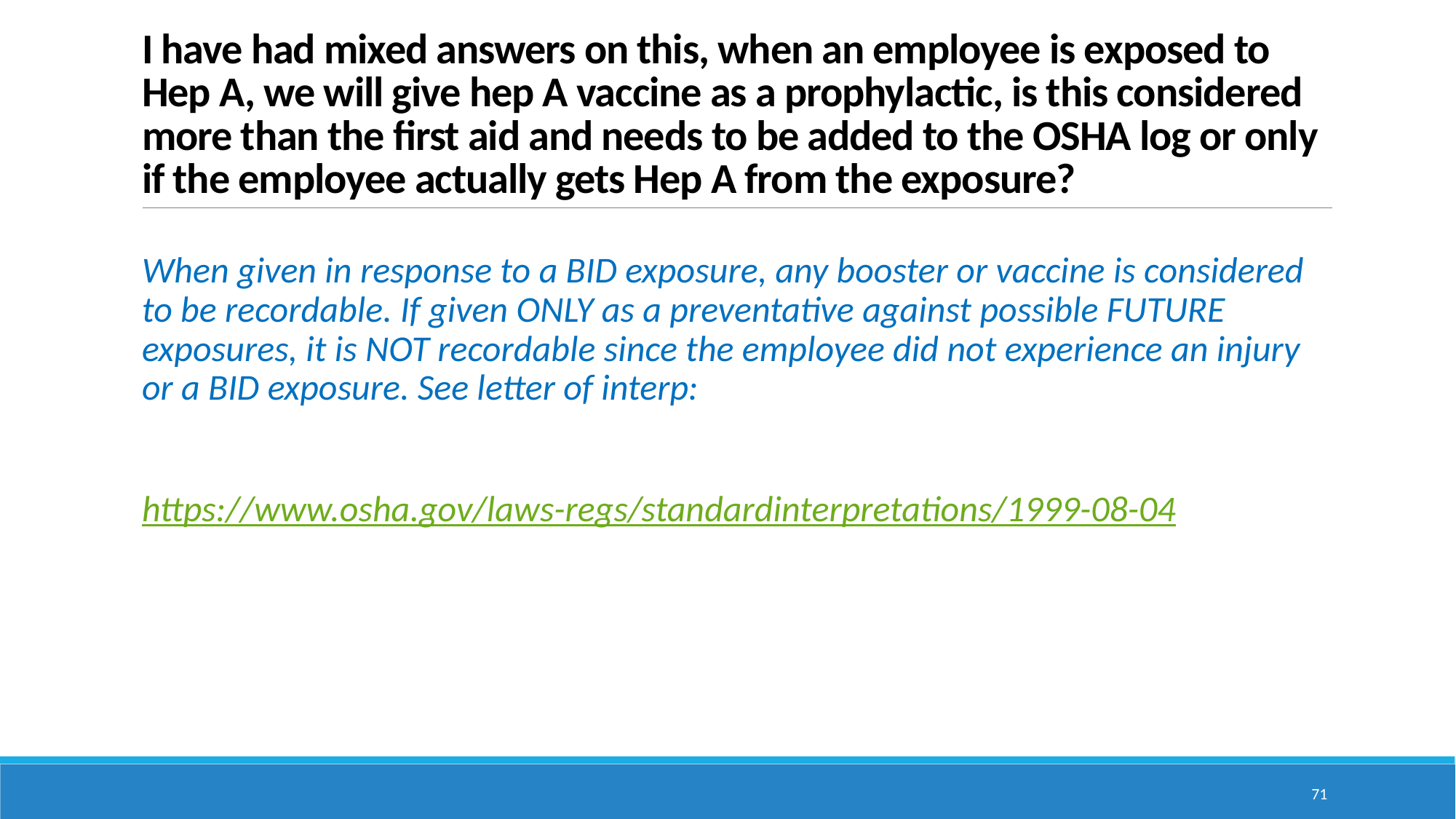

# I have had mixed answers on this, when an employee is exposed to Hep A, we will give hep A vaccine as a prophylactic, is this considered more than the first aid and needs to be added to the OSHA log or only if the employee actually gets Hep A from the exposure?
When given in response to a BID exposure, any booster or vaccine is considered to be recordable. If given ONLY as a preventative against possible FUTURE exposures, it is NOT recordable since the employee did not experience an injury or a BID exposure. See letter of interp:

https://www.osha.gov/laws-regs/standardinterpretations/1999-08-04

71